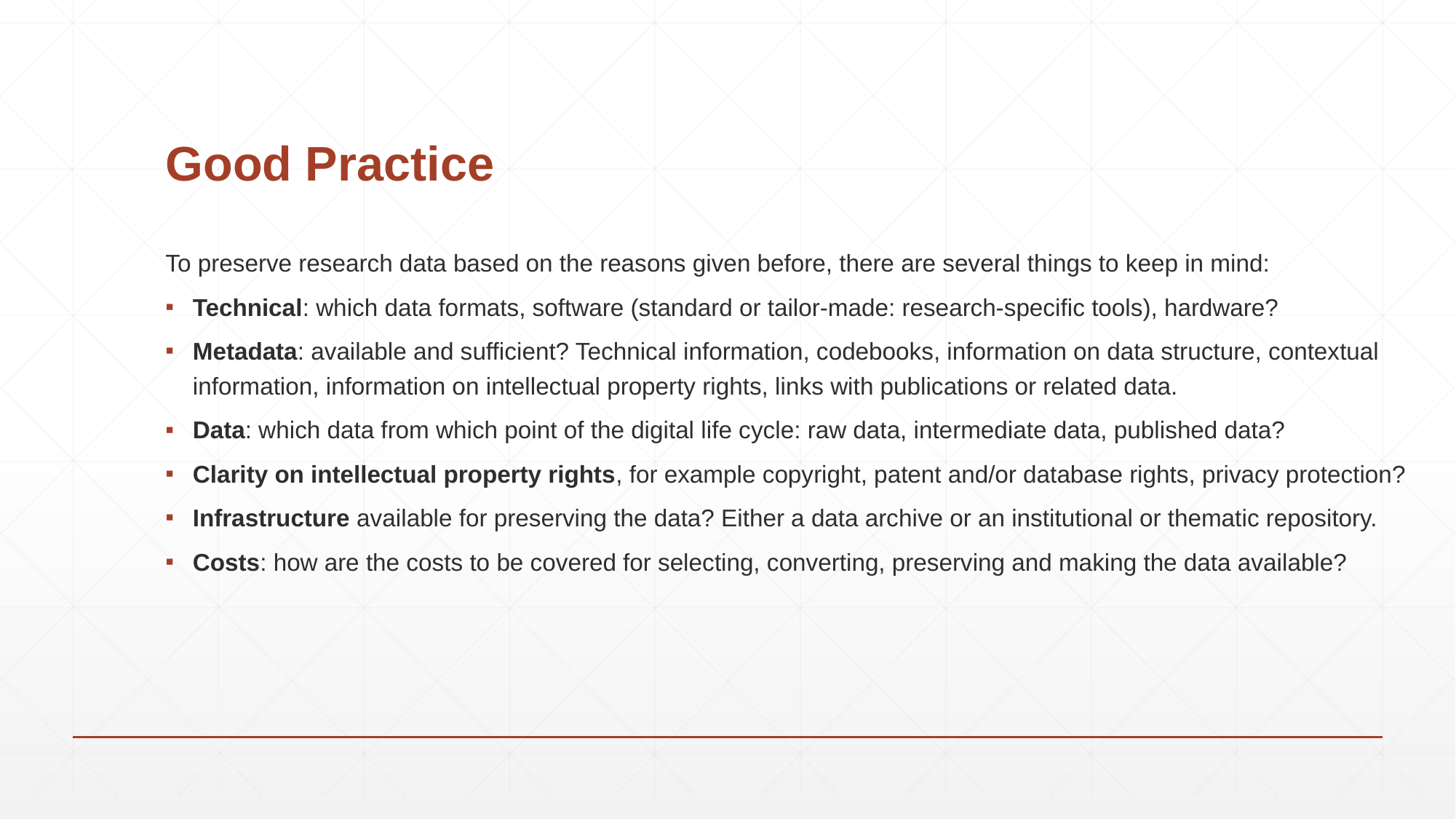

# Good Practice
To preserve research data based on the reasons given before, there are several things to keep in mind:
Technical: which data formats, software (standard or tailor-made: research-specific tools), hardware?
Metadata: available and sufficient? Technical information, codebooks, information on data structure, contextual information, information on intellectual property rights, links with publications or related data.
Data: which data from which point of the digital life cycle: raw data, intermediate data, published data?
Clarity on intellectual property rights, for example copyright, patent and/or database rights, privacy protection?
Infrastructure available for preserving the data? Either a data archive or an institutional or thematic repository.
Costs: how are the costs to be covered for selecting, converting, preserving and making the data available?